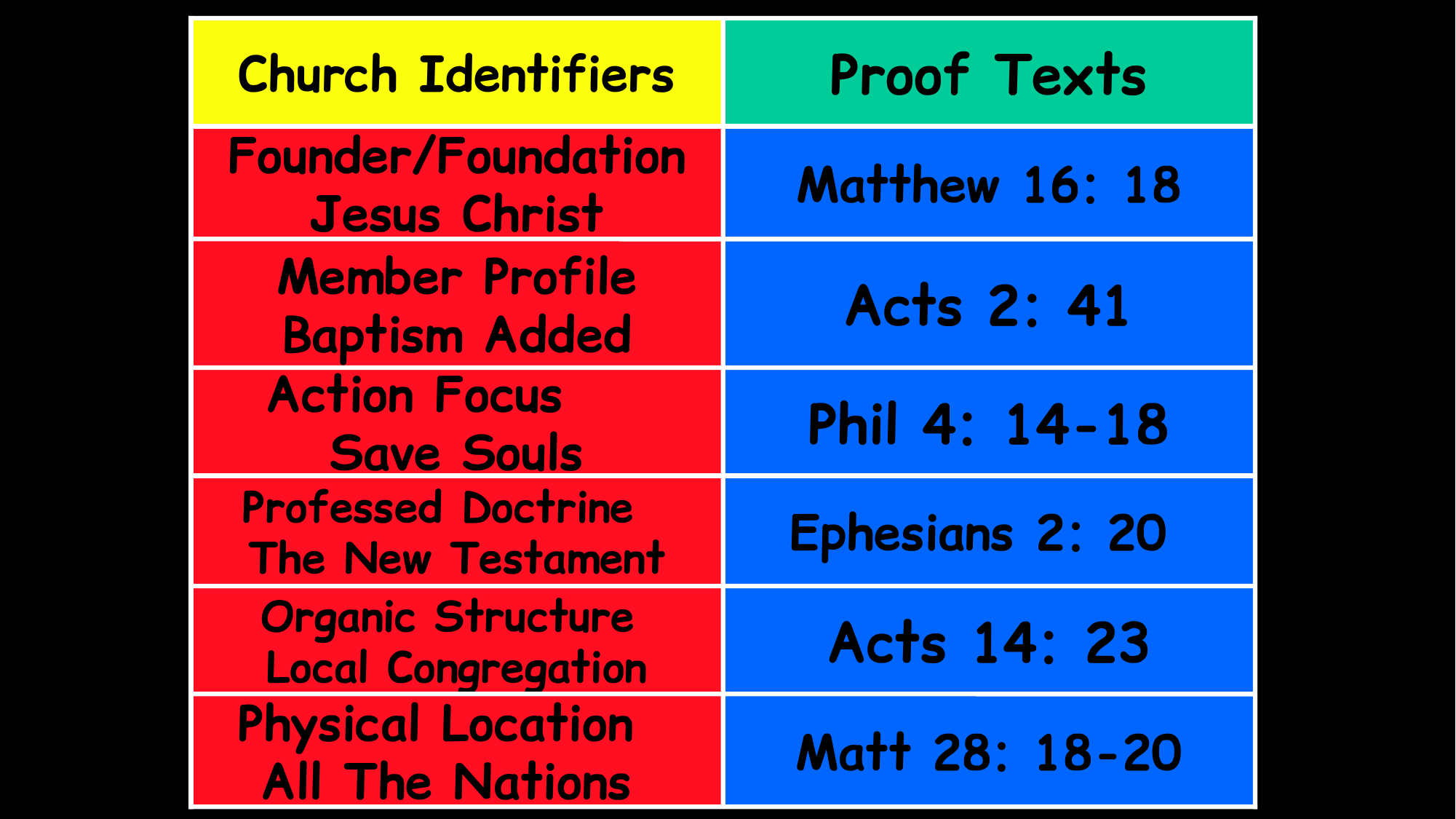

Church Identifiers
Proof Texts

Founder/Foundation Jesus Christ
Matthew 16: 18

Member Profile Baptism Added
Acts 2: 41
Action Focus     Save Souls

Phil 4: 14-18
Professed Doctrine   The New Testament

Ephesians 2: 20

Organic Structure  Local Congregation
Acts 14: 23
Physical Location   All The Nations

Matt 28: 18-20